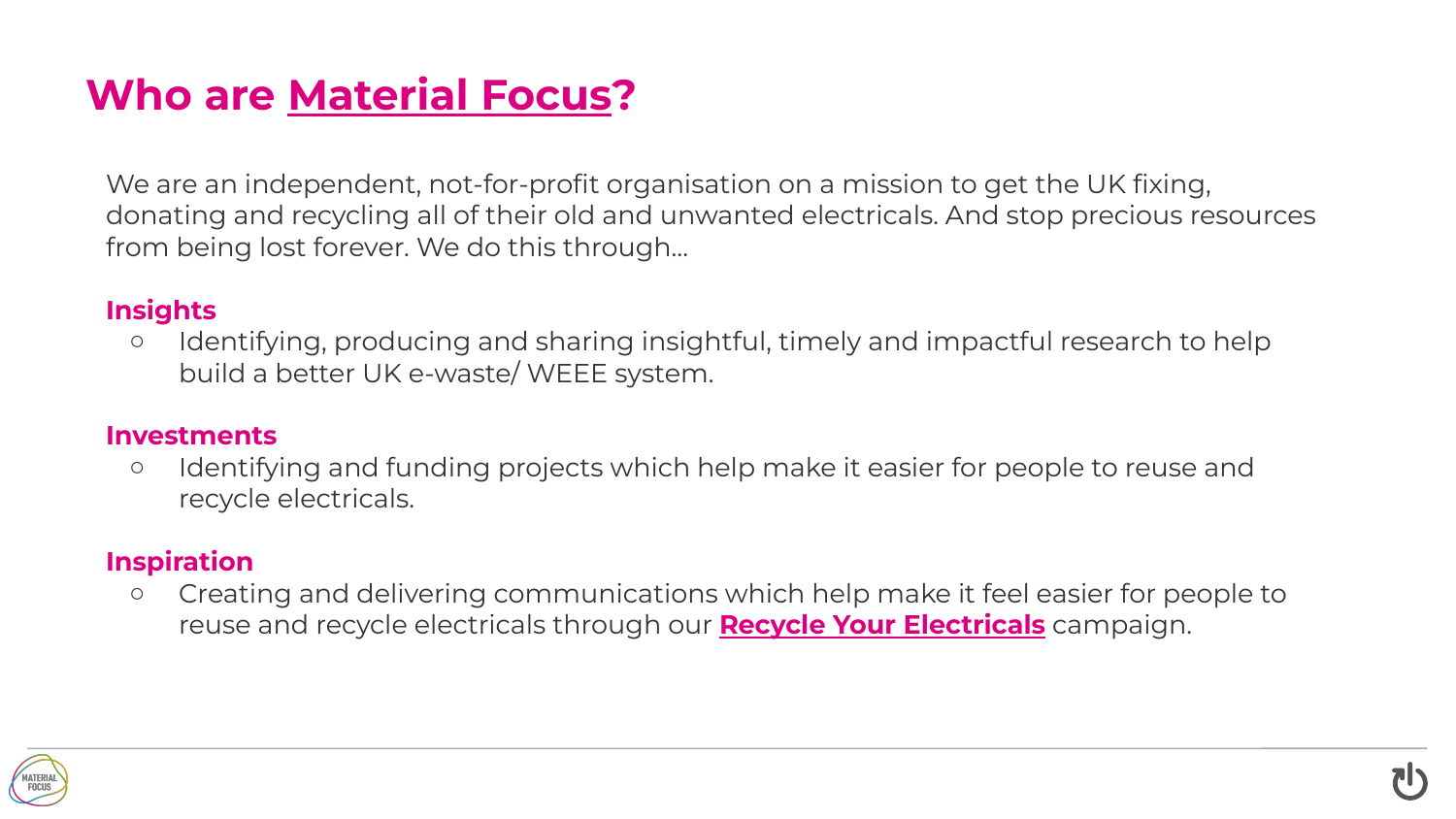

Who are Material Focus?
We are an independent, not-for-profit organisation on a mission to get the UK fixing, donating and recycling all of their old and unwanted electricals. And stop precious resources from being lost forever. We do this through…

Insights
Identifying, producing and sharing insightful, timely and impactful research to help build a better UK e-waste/ WEEE system.

Investments
Identifying and funding projects which help make it easier for people to reuse and recycle electricals.

Inspiration
Creating and delivering communications which help make it feel easier for people to reuse and recycle electricals through our Recycle Your Electricals campaign.